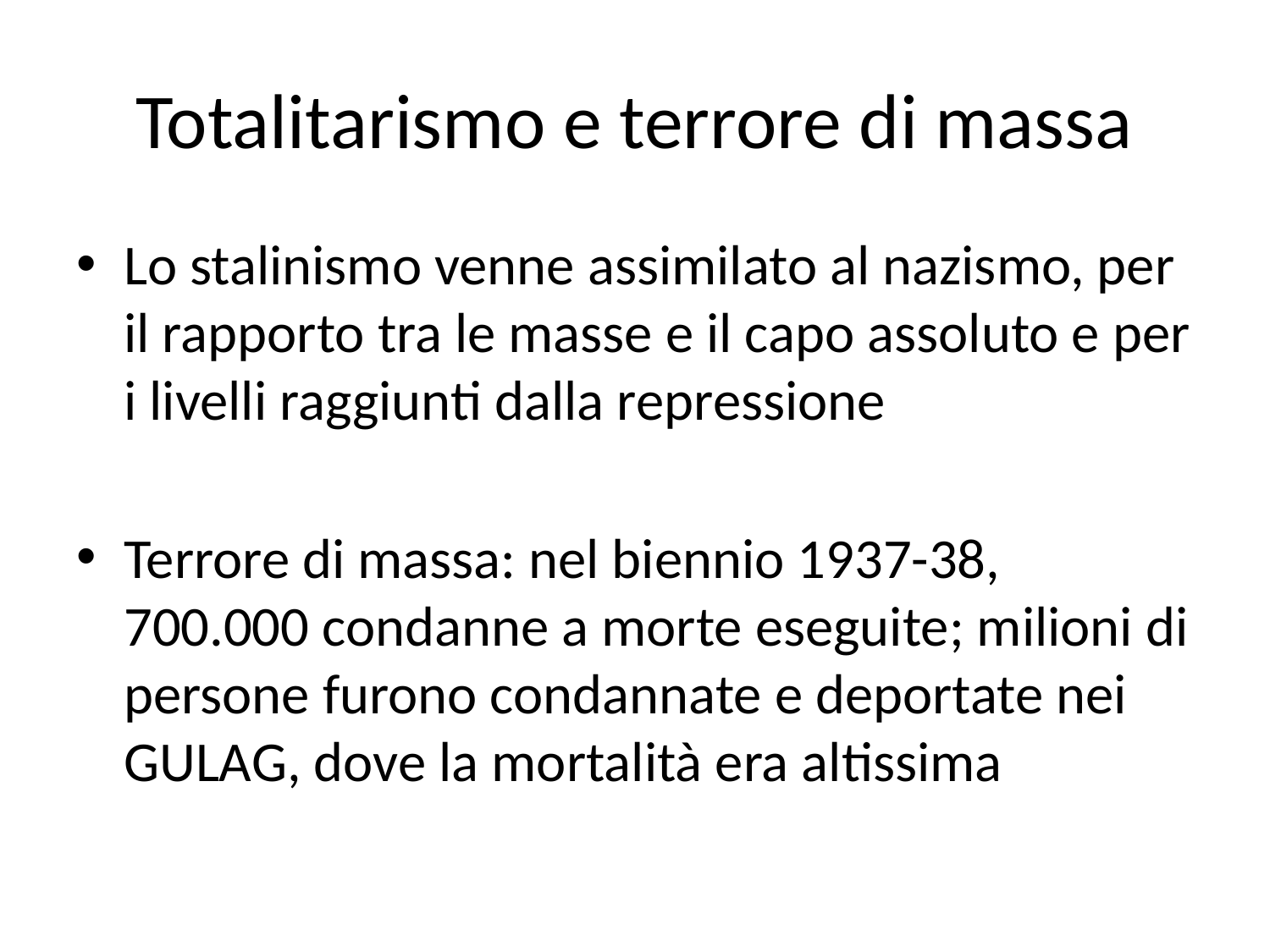

# Totalitarismo e terrore di massa
Lo stalinismo venne assimilato al nazismo, per il rapporto tra le masse e il capo assoluto e per i livelli raggiunti dalla repressione

Terrore di massa: nel biennio 1937-38, 700.000 condanne a morte eseguite; milioni di persone furono condannate e deportate nei GULAG, dove la mortalità era altissima